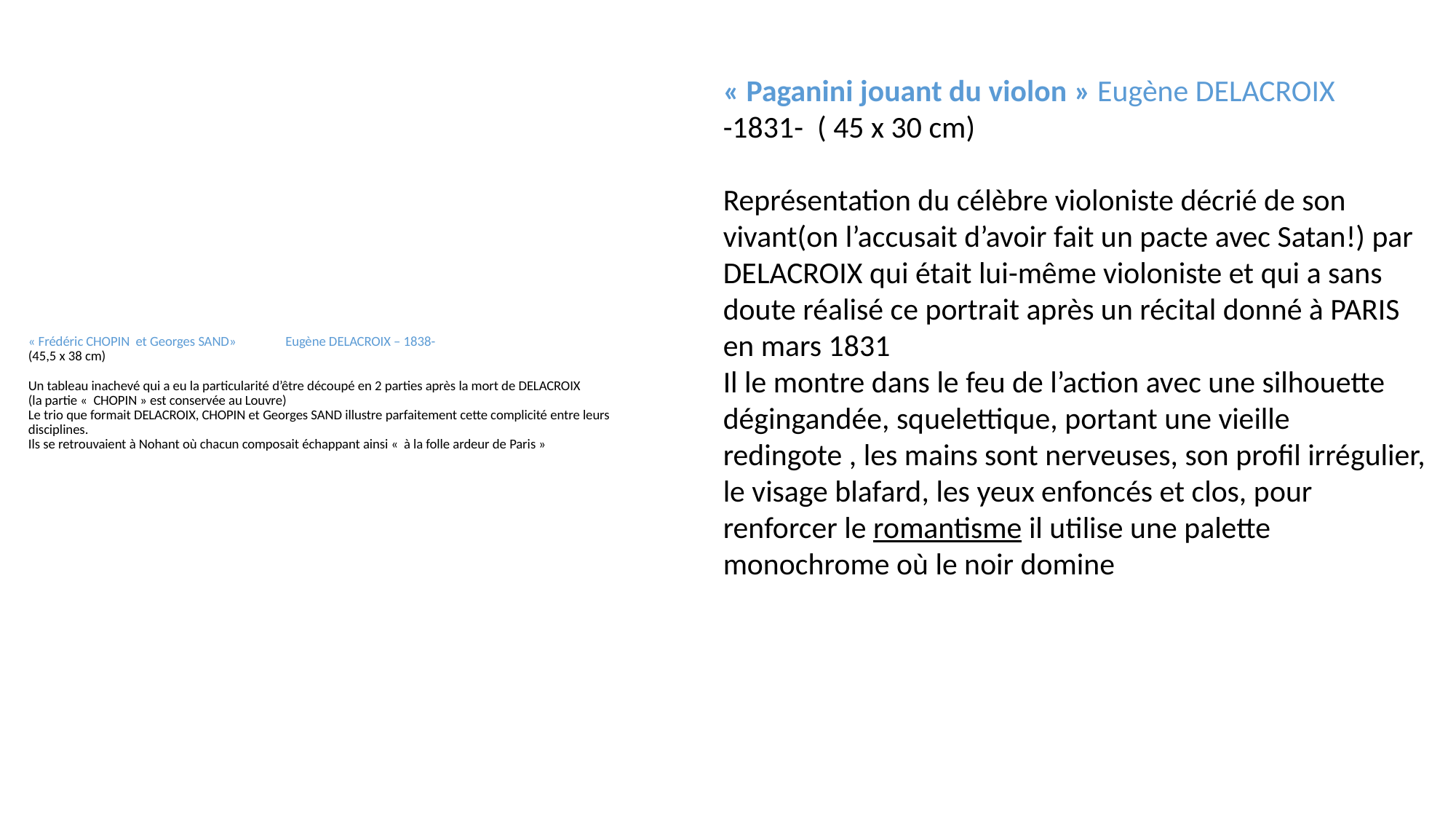

« Paganini jouant du violon » Eugène DELACROIX
-1831-  ( 45 x 30 cm)
Représentation du célèbre violoniste décrié de son vivant(on l’accusait d’avoir fait un pacte avec Satan!) par DELACROIX qui était lui-même violoniste et qui a sans doute réalisé ce portrait après un récital donné à PARIS en mars 1831
Il le montre dans le feu de l’action avec une silhouette dégingandée, squelettique, portant une vieille redingote , les mains sont nerveuses, son profil irrégulier, le visage blafard, les yeux enfoncés et clos, pour renforcer le romantisme il utilise une palette monochrome où le noir domine
# « Frédéric CHOPIN  et Georges SAND»                Eugène DELACROIX – 1838- (45,5 x 38 cm) Un tableau inachevé qui a eu la particularité d’être découpé en 2 parties après la mort de DELACROIX (la partie «  CHOPIN » est conservée au Louvre) Le trio que formait DELACROIX, CHOPIN et Georges SAND illustre parfaitement cette complicité entre leurs disciplines. Ils se retrouvaient à Nohant où chacun composait échappant ainsi «  à la folle ardeur de Paris »